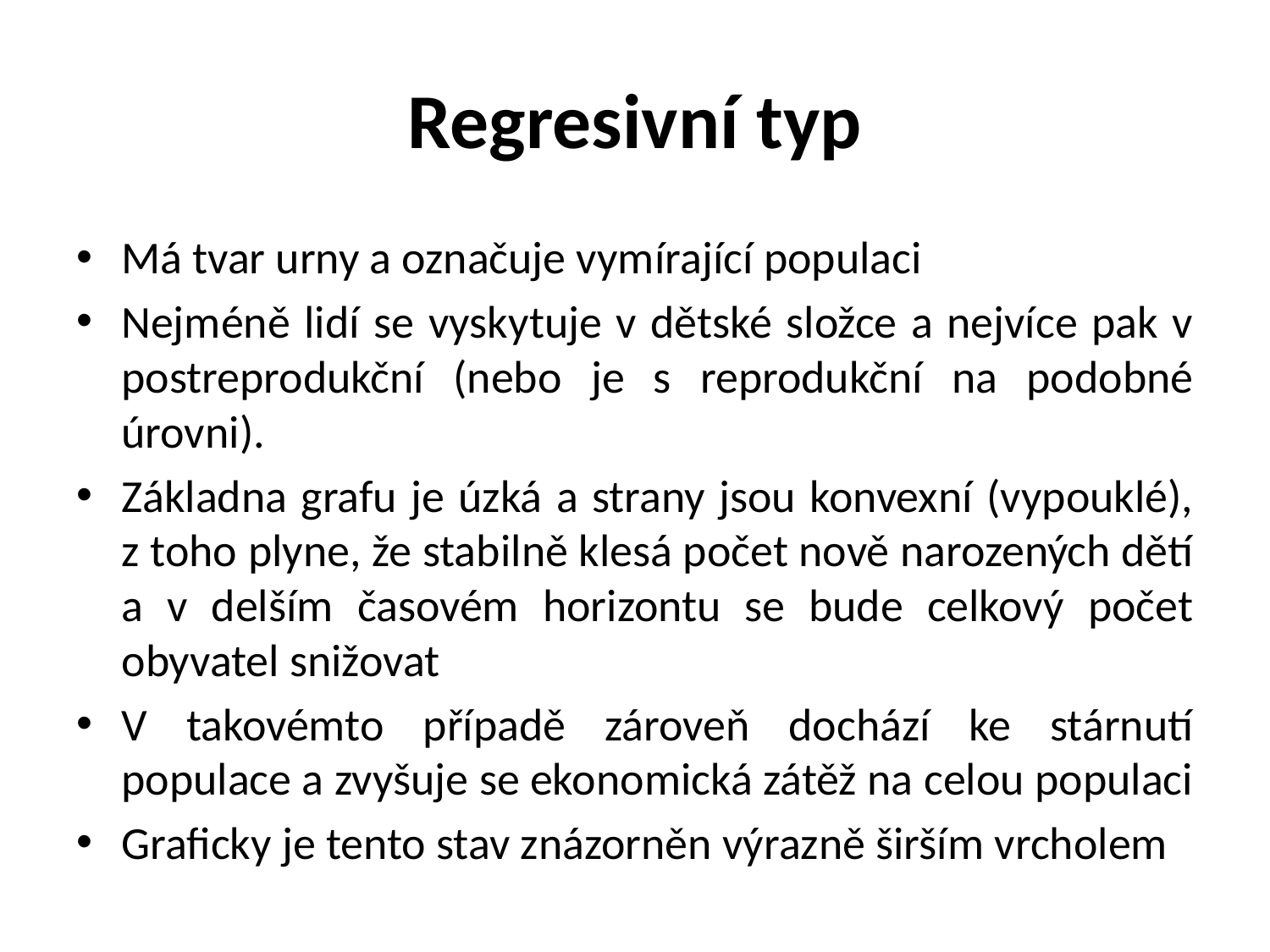

# Regresivní typ
Má tvar urny a označuje vymírající populaci
Nejméně lidí se vyskytuje v dětské složce a nejvíce pak v postreprodukční (nebo je s reprodukční na podobné úrovni).
Základna grafu je úzká a strany jsou konvexní (vypouklé), z toho plyne, že stabilně klesá počet nově narozených dětí a v delším časovém horizontu se bude celkový počet obyvatel snižovat
V takovémto případě zároveň dochází ke stárnutí populace a zvyšuje se ekonomická zátěž na celou populaci
Graficky je tento stav znázorněn výrazně širším vrcholem